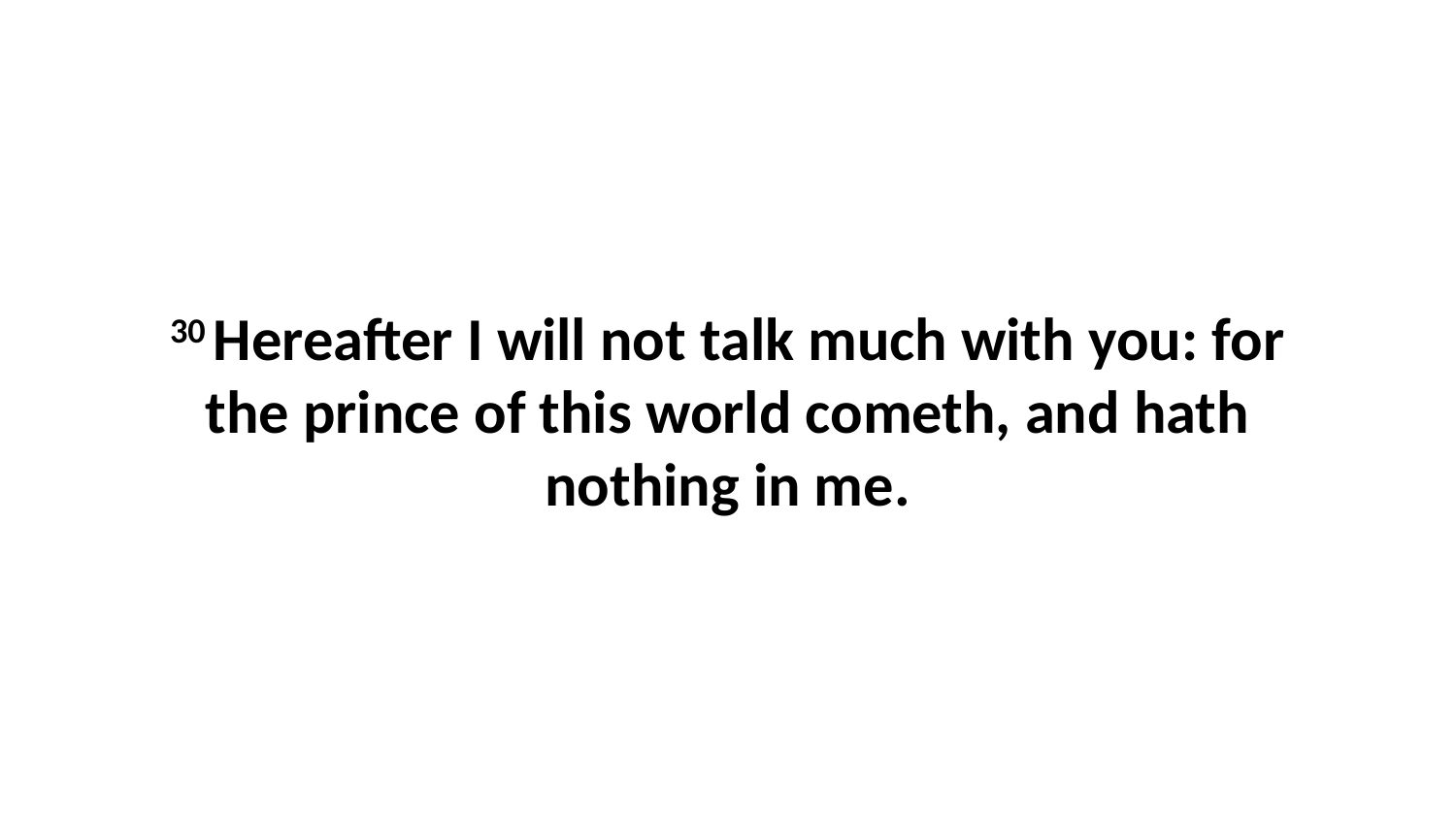

30 Hereafter I will not talk much with you: for the prince of this world cometh, and hath nothing in me.